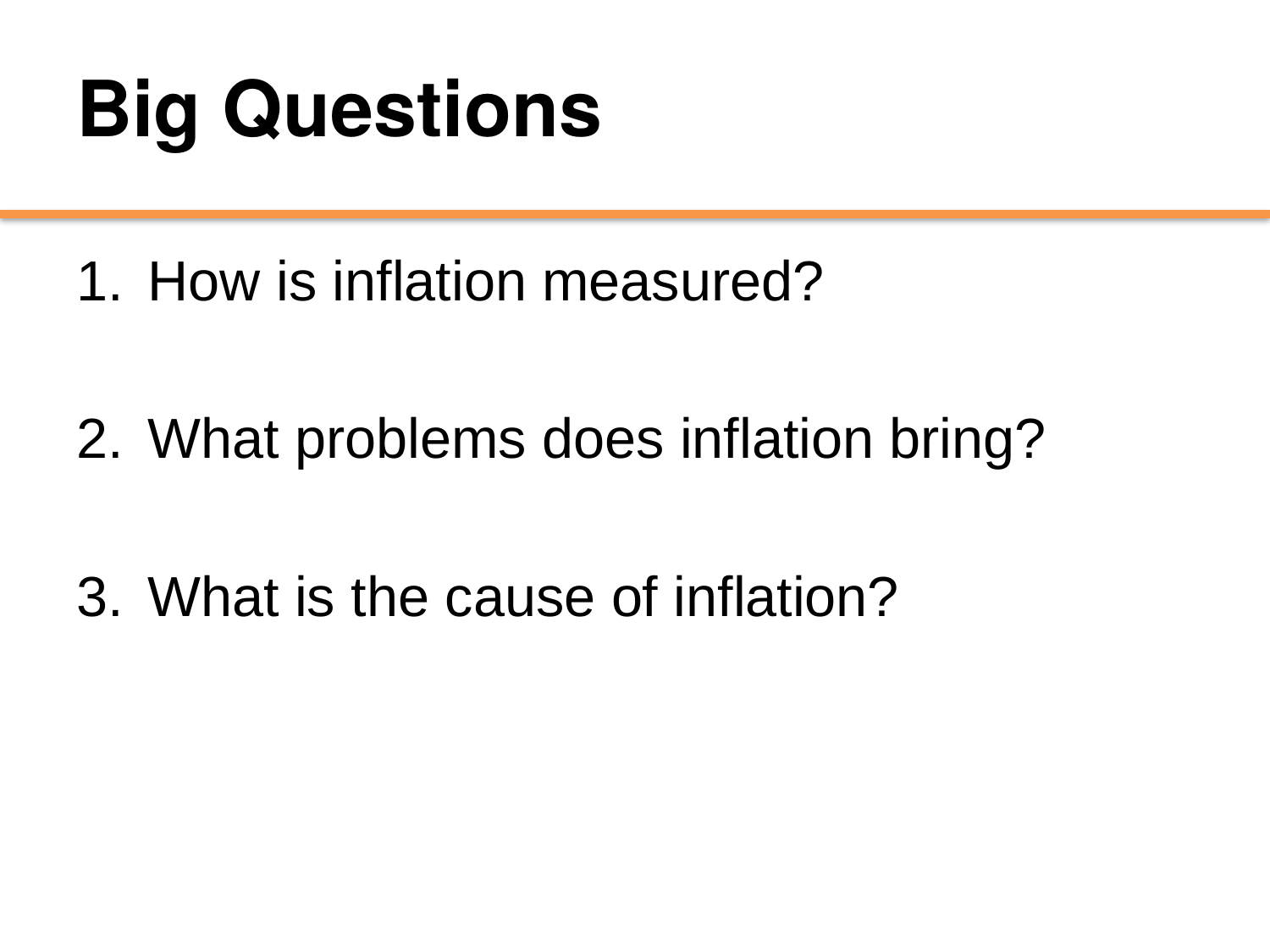

# Big Questions
How is inflation measured?

What problems does inflation bring?

What is the cause of inflation?